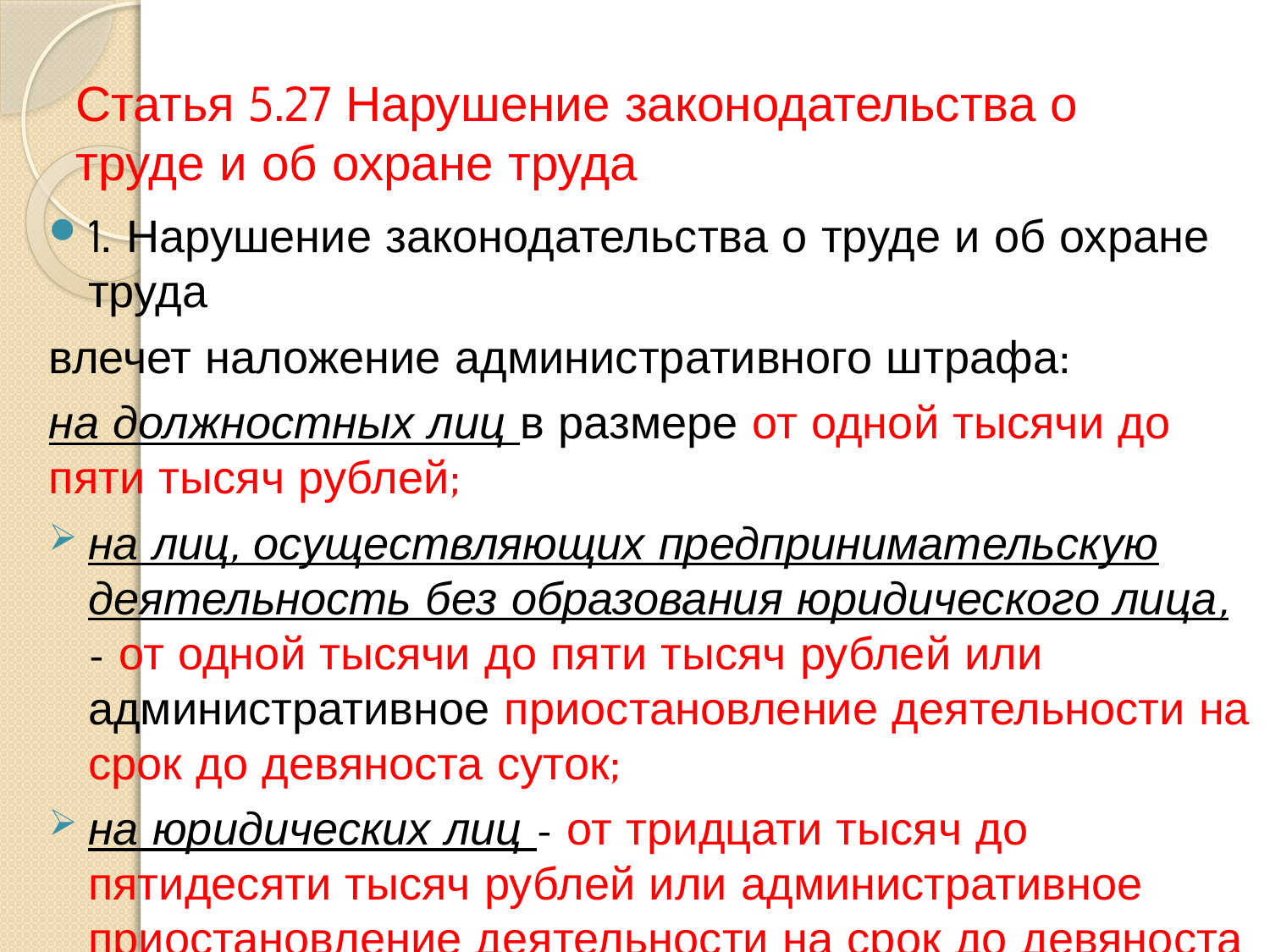

# Статья 5.27 Нарушение законодательства о труде и об охране труда
1. Нарушение законодательства о труде и об охране труда
влечет наложение административного штрафа:
на должностных лиц в размере от одной тысячи до пяти тысяч рублей;
на лиц, осуществляющих предпринимательскую деятельность без образования юридического лица, - от одной тысячи до пяти тысяч рублей или административное приостановление деятельности на срок до девяноста суток;
на юридических лиц - от тридцати тысяч до пятидесяти тысяч рублей или административное приостановление деятельности на срок до девяноста суток.